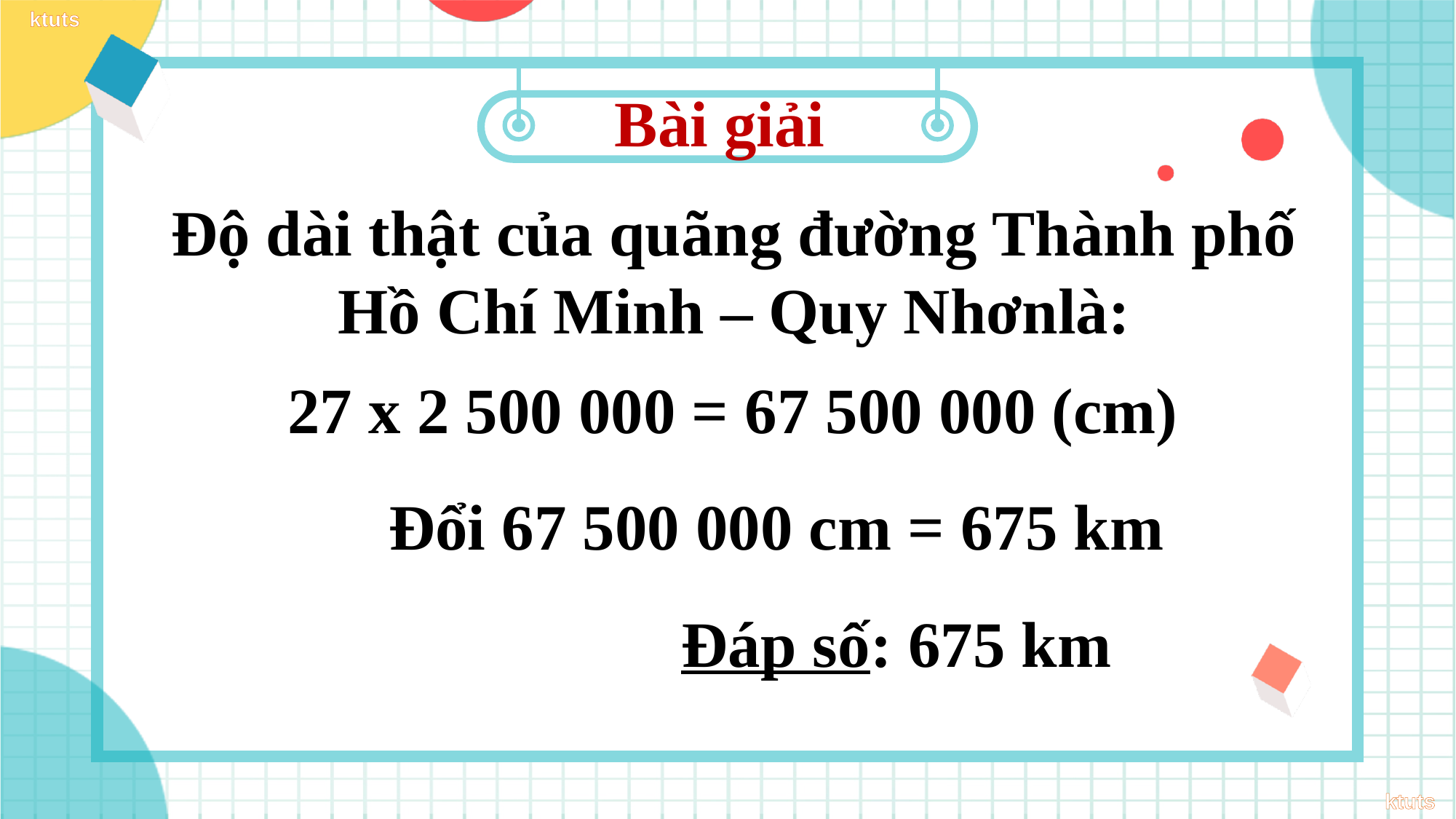

Bài giải
Độ dài thật của quãng đường Thành phố Hồ Chí Minh – Quy Nhơnlà:
27 x 2 500 000 = 67 500 000 (cm)
Đổi 67 500 000 cm = 675 km
Đáp số: 675 km